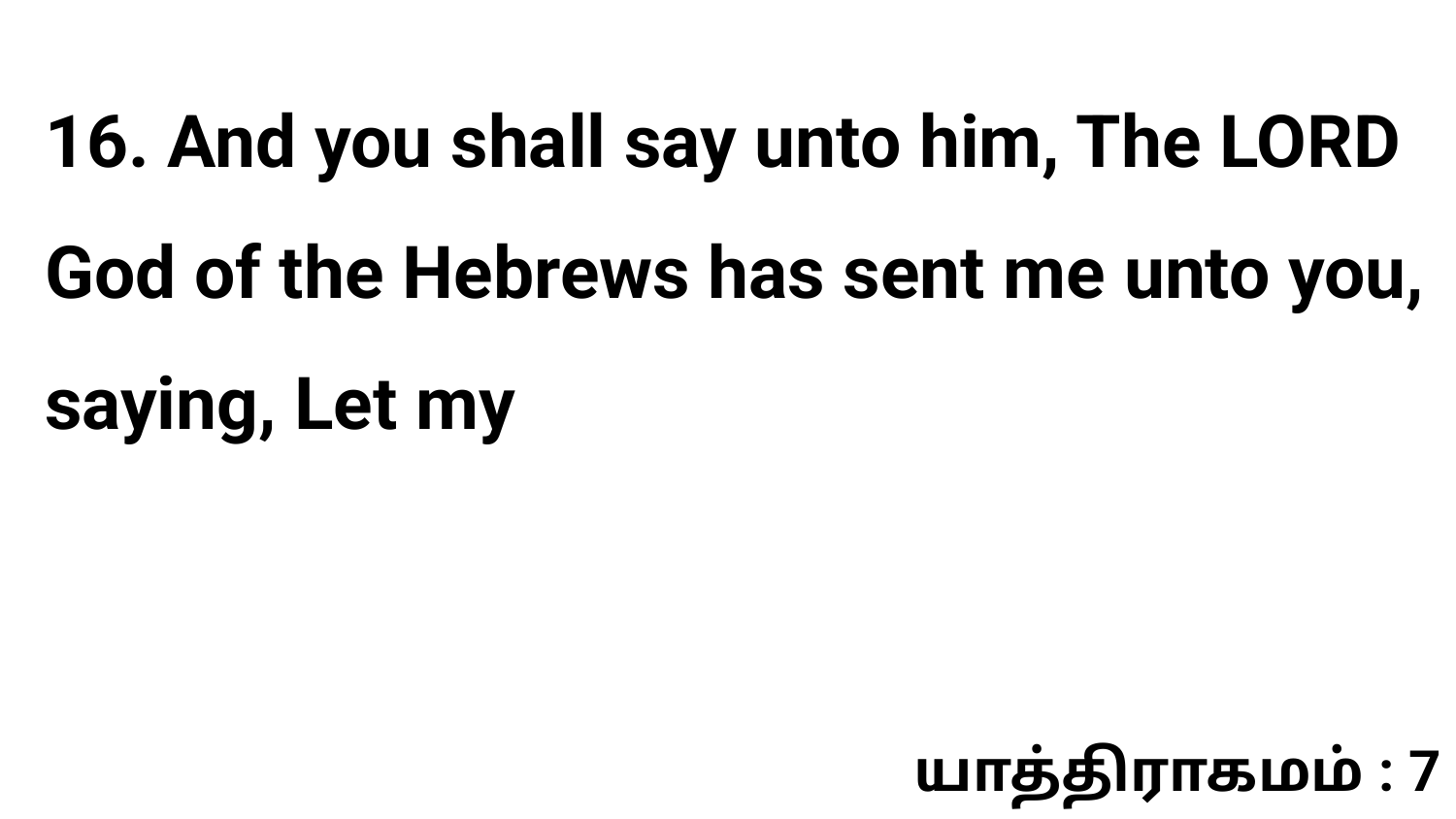

16. And you shall say unto him, The LORD God of the Hebrews has sent me unto you, saying, Let my
யாத்திராகமம் : 7